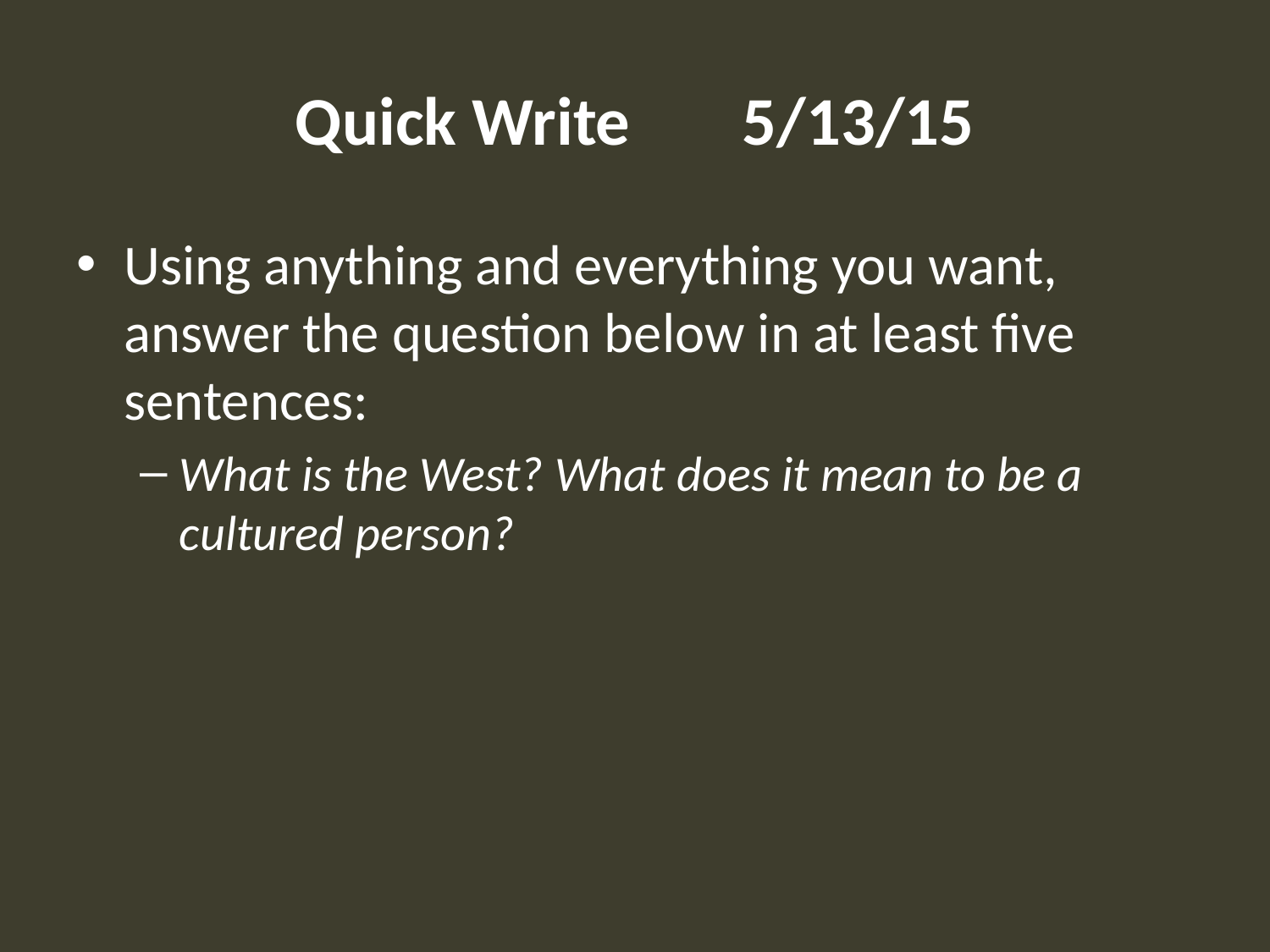

# Quick Write				5/13/15
Using anything and everything you want, answer the question below in at least five sentences:
What is the West? What does it mean to be a cultured person?